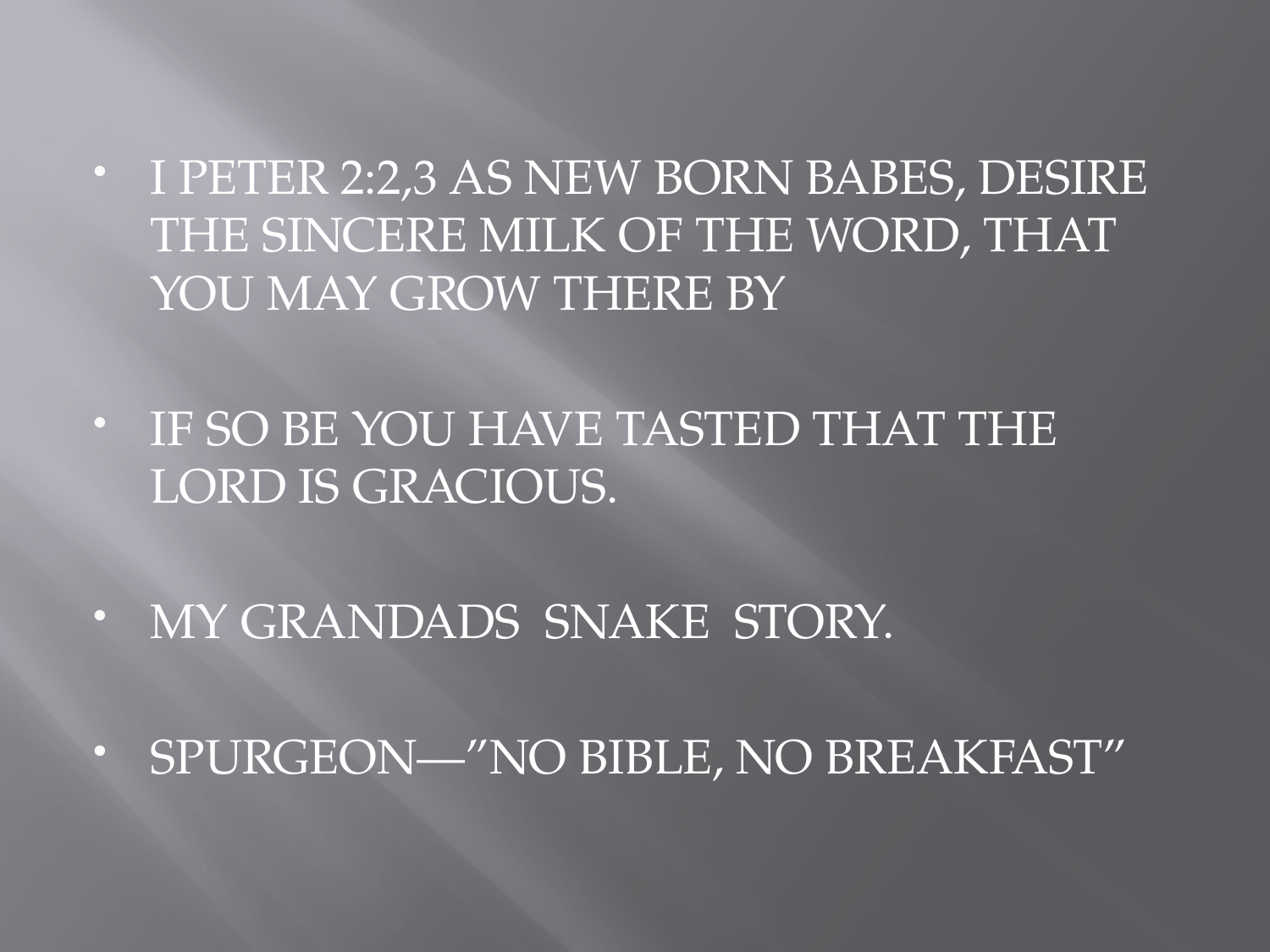

I PETER 2:2,3 AS NEW BORN BABES, DESIRE THE SINCERE MILK OF THE WORD, THAT YOU MAY GROW THERE BY

IF SO BE YOU HAVE TASTED THAT THE LORD IS GRACIOUS.

MY GRANDADS  SNAKE  STORY.

SPURGEON—”NO BIBLE, NO BREAKFAST”